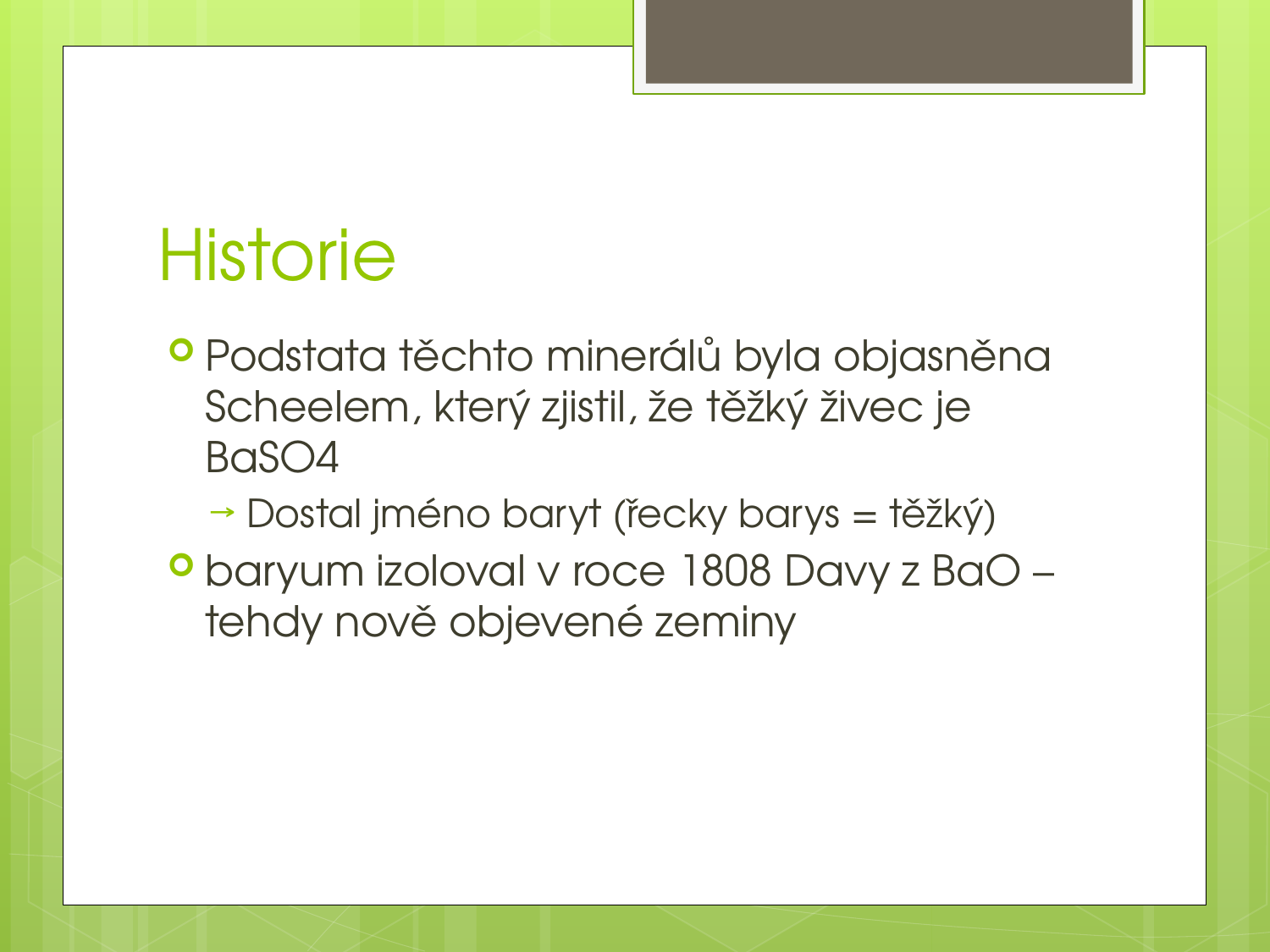

# Historie
Podstata těchto minerálů byla objasněna Scheelem, který zjistil, že těžký živec je BaSO4
Dostal jméno baryt (řecky barys = těžký)
baryum izoloval v roce 1808 Davy z BaO – tehdy nově objevené zeminy